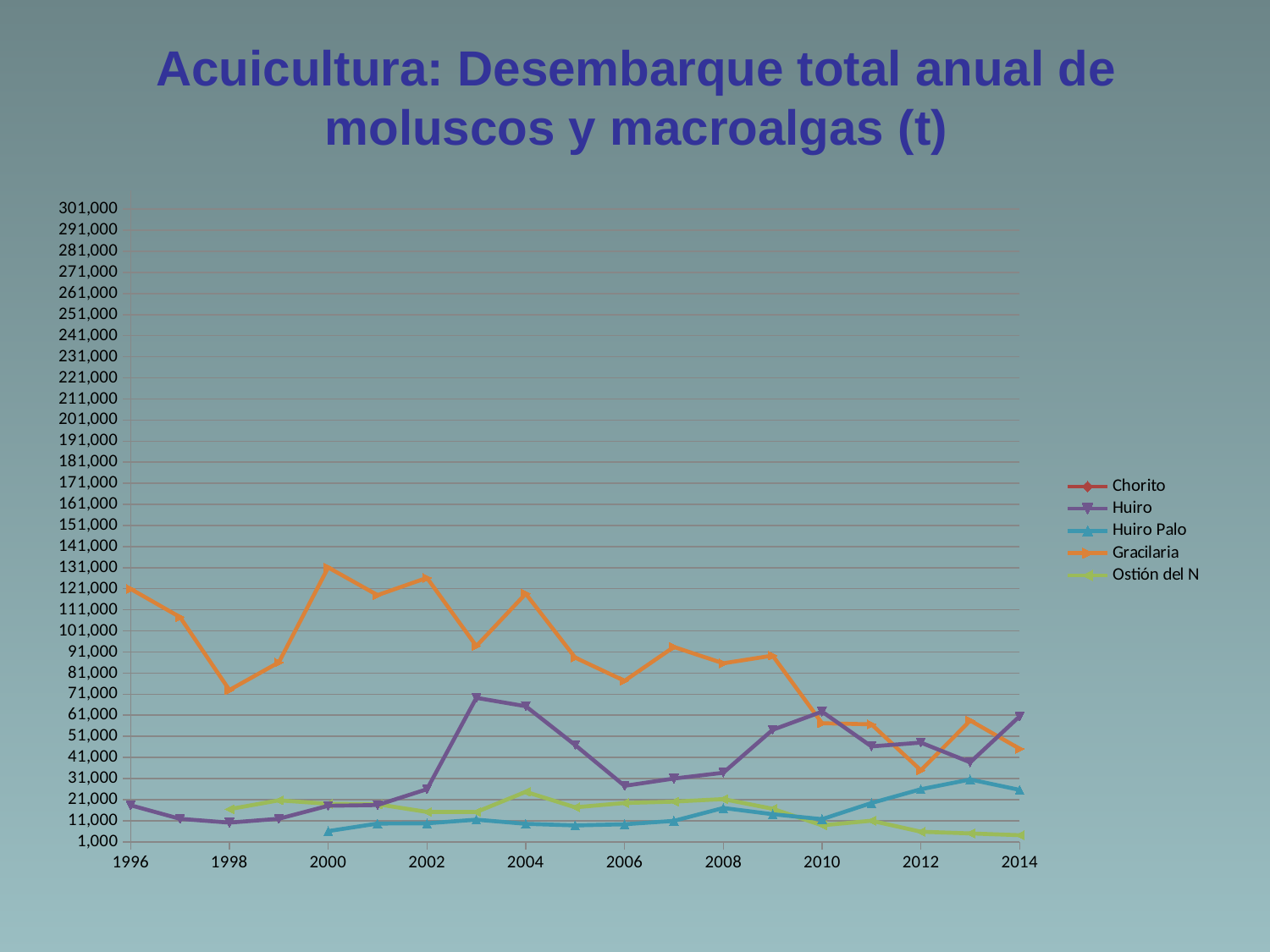

# Acuicultura: Desembarque total anual de moluscos y macroalgas (t)

### Chart

| Category | Chorito | Huiro | Huiro Palo | Gracilaria  | Ostión del N |
|---|---|---|---|---|---|